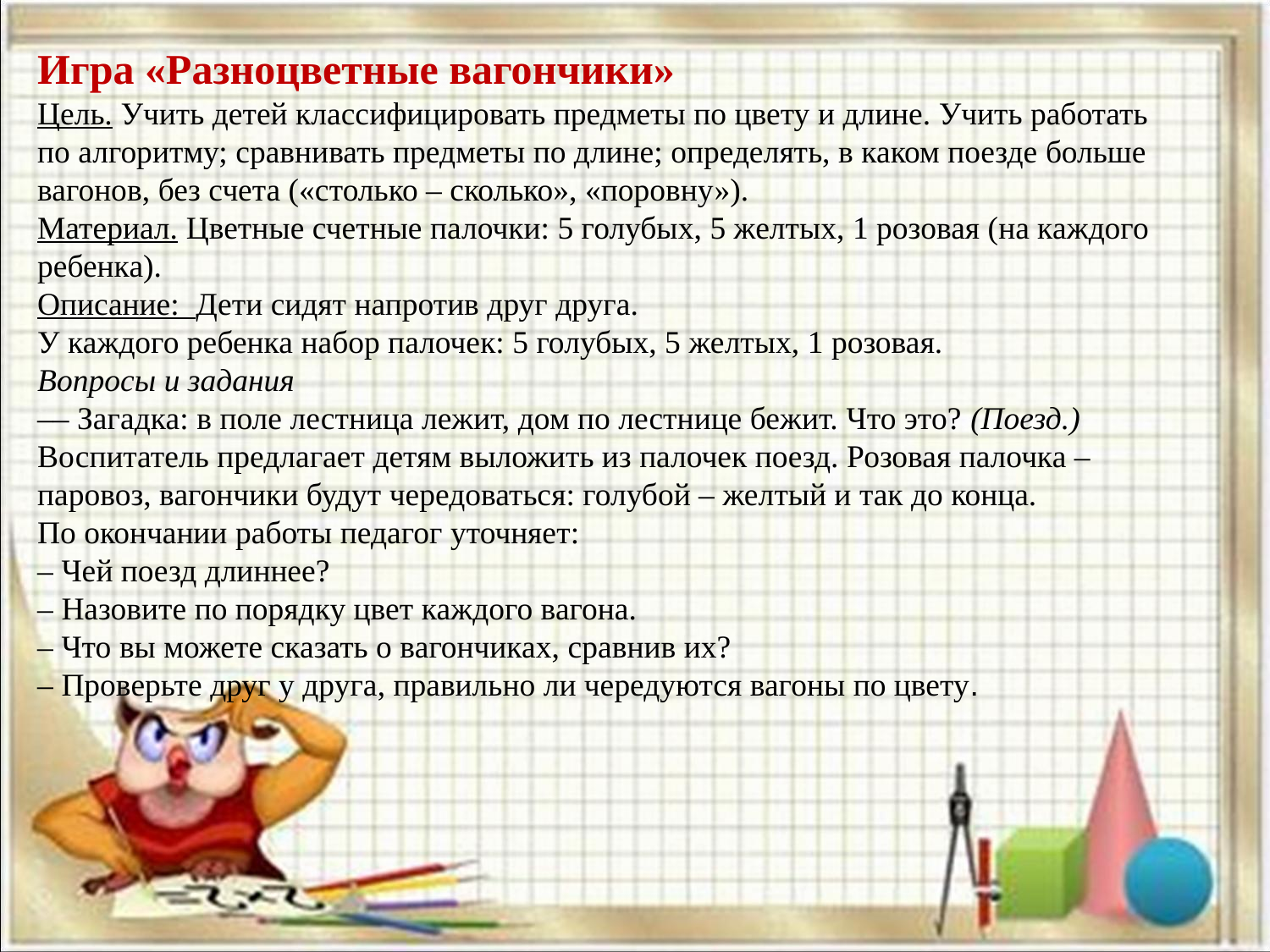

Игра «Разноцветные вагончики»
Цель. Учить детей классифицировать предметы по цвету и длине. Учить работать по алгоритму; сравнивать предметы по длине; определять, в каком поезде больше вагонов, без счета («столько – сколько», «поровну»).
Материал. Цветные счетные палочки: 5 голубых, 5 желтых, 1 розовая (на каждого ребенка).
Описание:  Дети сидят напротив друг друга.
У каждого ребенка набор палочек: 5 голубых, 5 желтых, 1 розовая.
Вопросы и задания
–– Загадка: в поле лестница лежит, дом по лестнице бежит. Что это? (Поезд.)
Воспитатель предлагает детям выложить из палочек поезд. Розовая палочка – паровоз, вагончики будут чередоваться: голубой – желтый и так до конца.
По окончании работы педагог уточняет:
– Чей поезд длиннее?
– Назовите по порядку цвет каждого вагона.
– Что вы можете сказать о вагончиках, сравнив их?
– Проверьте друг у друга, правильно ли чередуются вагоны по цвету.